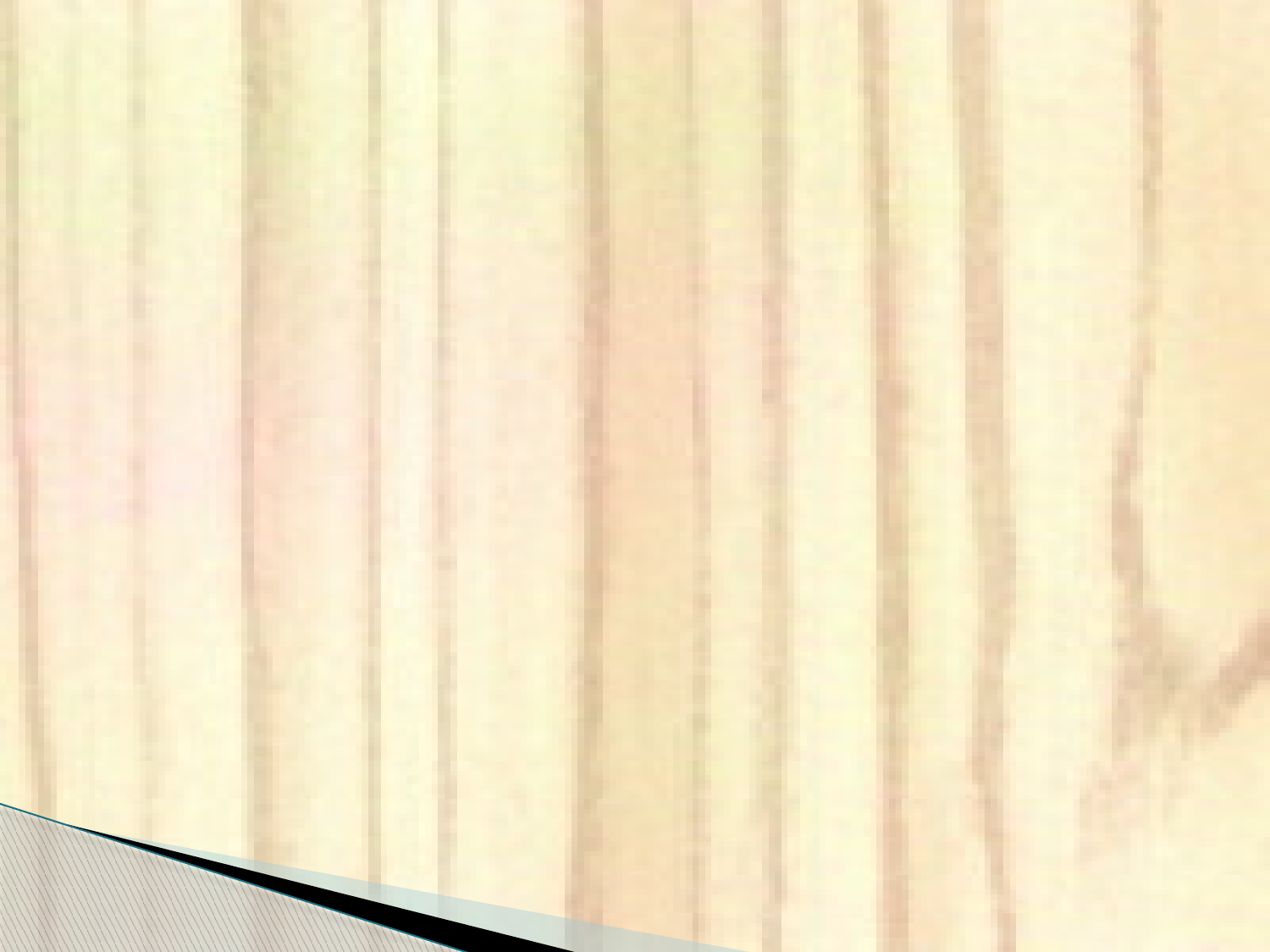

تعریف و هدف کارگاه

محیطی است که اعضا گرد هم می آیند و در غالب کار گروهی و مشارکت سطح آگاهی خود را بالا می برند .
محیطی است که اعضا در آن آزادانه ایده های خود را بروز می دهند
محیطی است که اعضا بنابر نیازها و مشکلات گروه ها گرد هم می آیند و با چالش کشیدن موضوعات به راهکارهای مناسب دست پیدا می کنند .
محیطی است که در آن حس همدلی اعضا و اتحادشان بیشتر می شود .
محیطی است که در آن اعضا از رویدادهای NA بهتر با خبر می شوند .